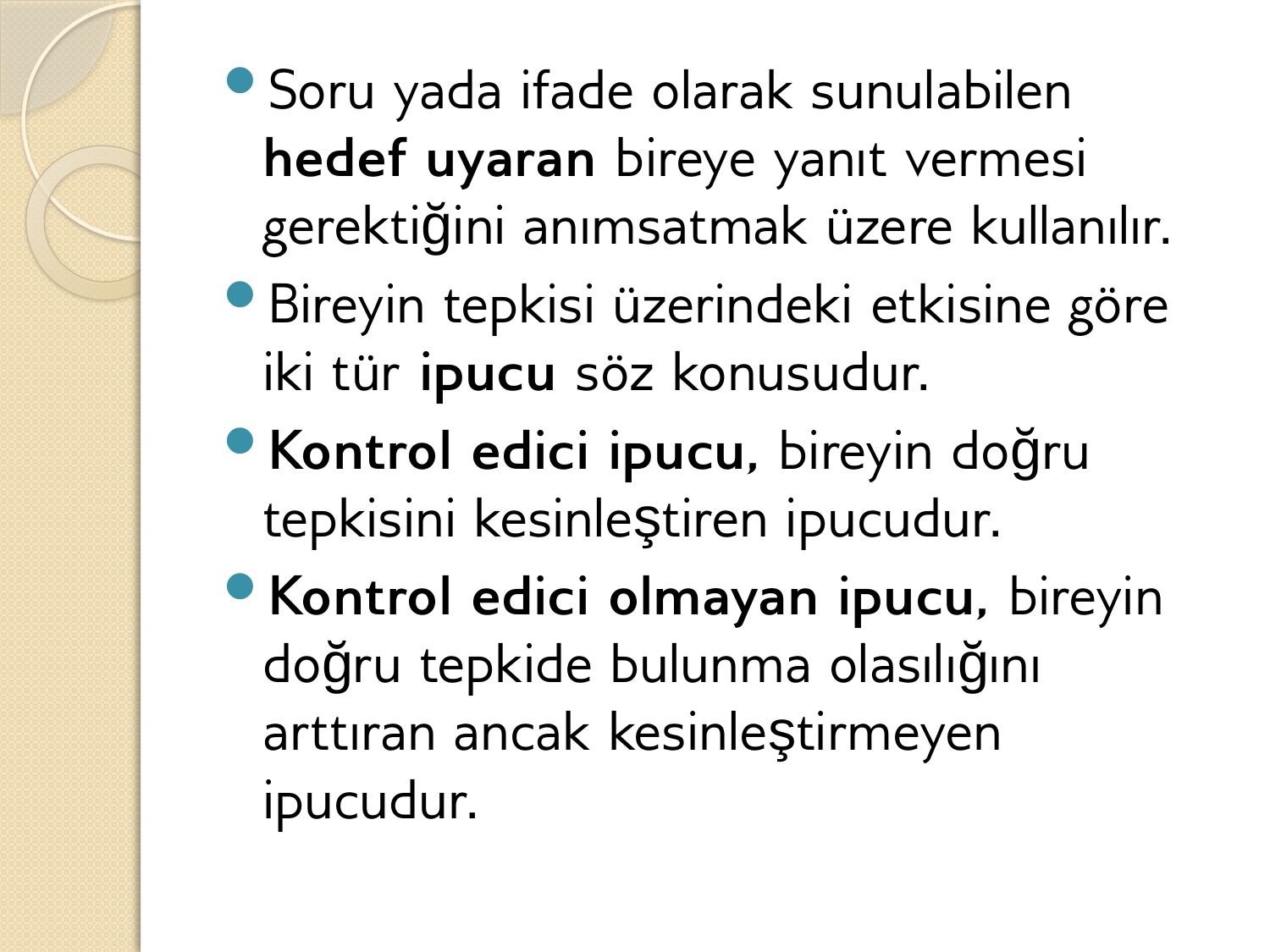

#
Soru yada ifade olarak sunulabilen hedef uyaran bireye yanıt vermesi gerektiğini anımsatmak üzere kullanılır.
Bireyin tepkisi üzerindeki etkisine göre iki tür ipucu söz konusudur.
Kontrol edici ipucu, bireyin doğru tepkisini kesinleştiren ipucudur.
Kontrol edici olmayan ipucu, bireyin doğru tepkide bulunma olasılığını arttıran ancak kesinleştirmeyen ipucudur.